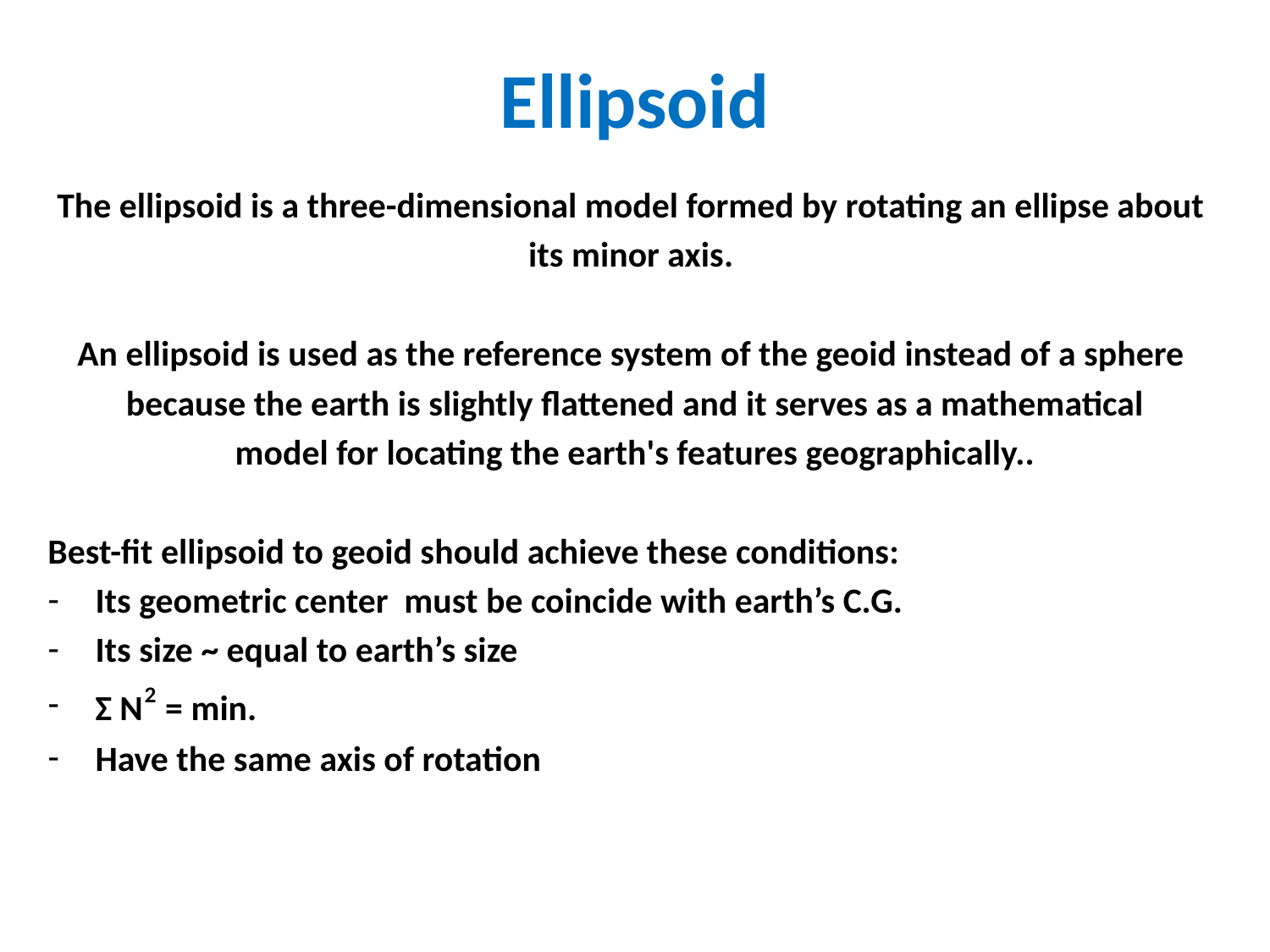

# Ellipsoid
The ellipsoid is a three-dimensional model formed by rotating an ellipse about
its minor axis.

An ellipsoid is used as the reference system of the geoid instead of a sphere
because the earth is slightly flattened and it serves as a mathematical
model for locating the earth's features geographically..

Best-fit ellipsoid to geoid should achieve these conditions:
Its geometric center  must be coincide with earth’s C.G.
Its size ~ equal to earth’s size
Σ N² = min.
Have the same axis of rotation